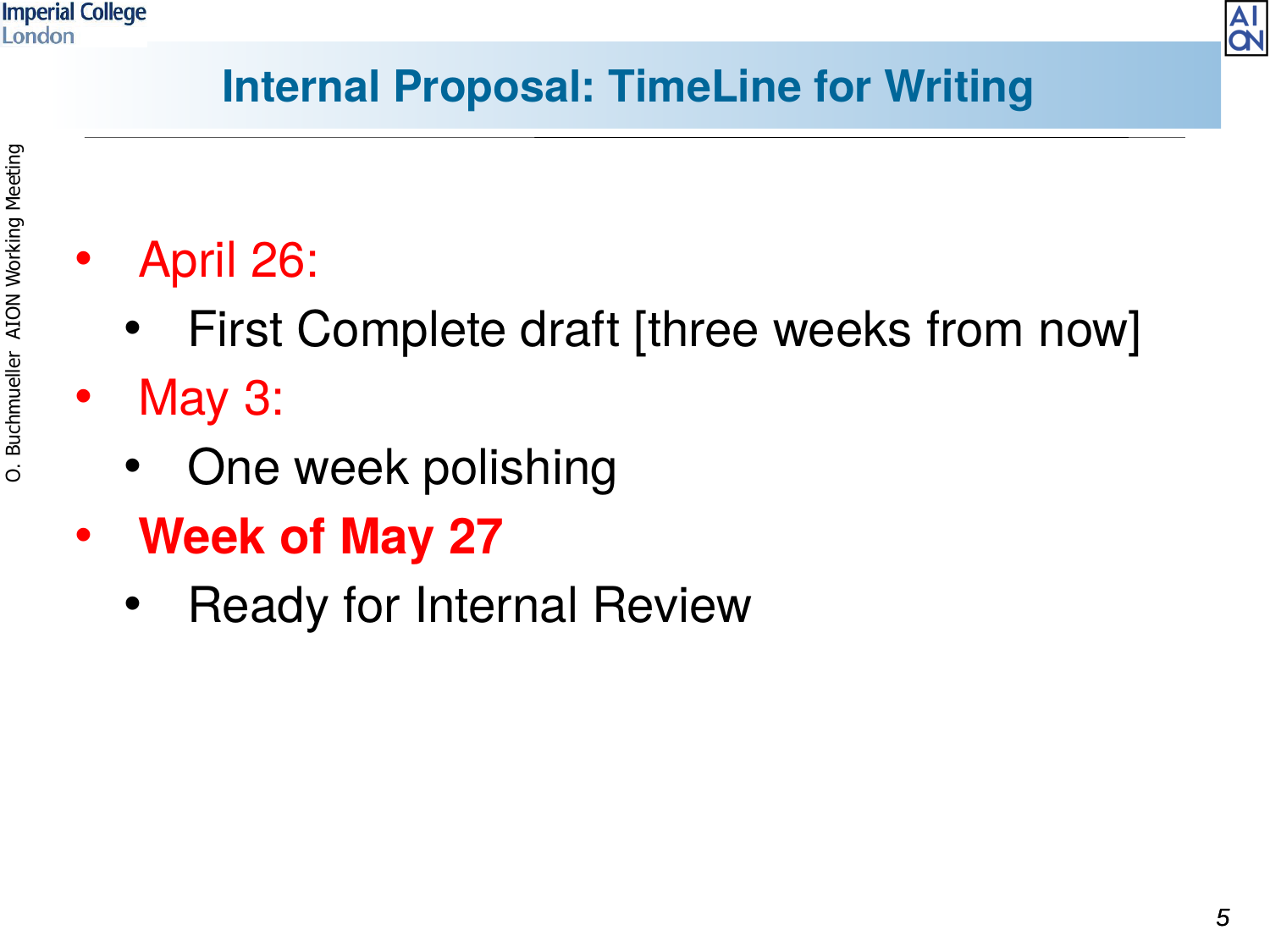

# Internal Proposal: TimeLine for Writing
April 26:
First Complete draft [three weeks from now]
May 3:
One week polishing
Week of May 27
Ready for Internal Review